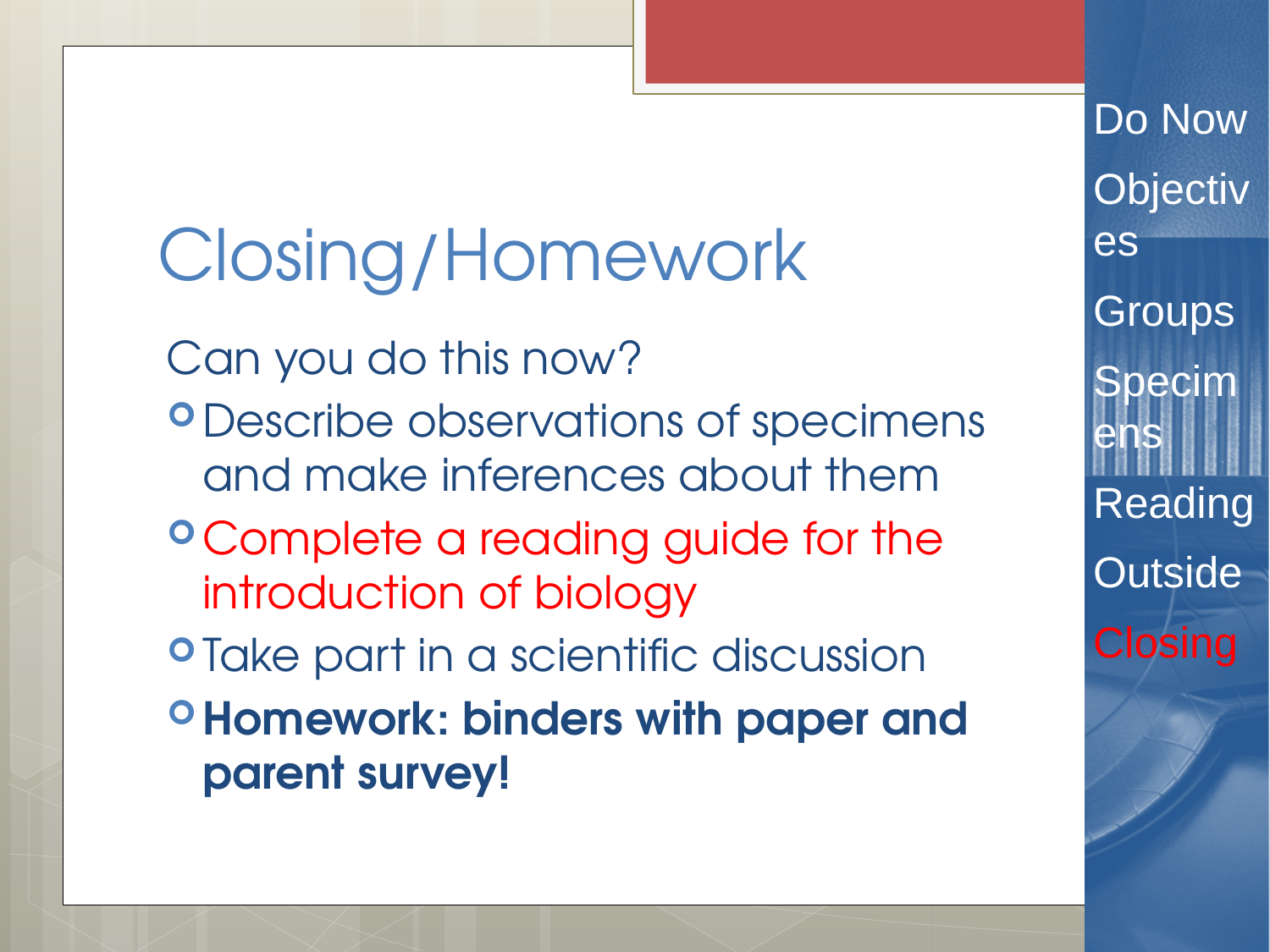

Do Now
Objectives
Groups
Specimens
Reading
Outside
Closing
# Closing/Homework
Can you do this now?
Describe observations of specimens and make inferences about them
Complete a reading guide for the introduction of biology
Take part in a scientific discussion
Homework: binders with paper and parent survey!